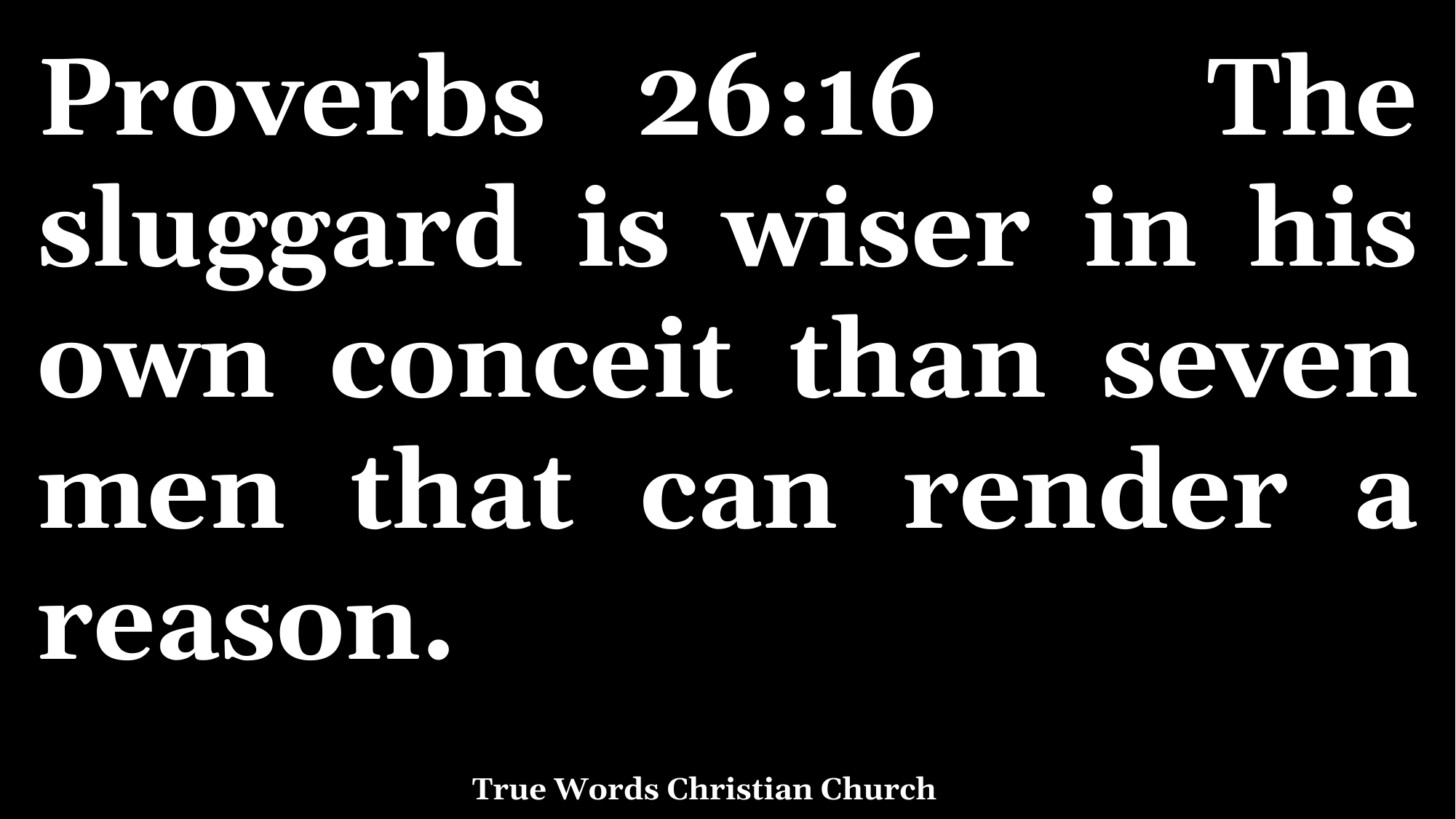

Proverbs 26:16   The sluggard is wiser in his own conceit than seven men that can render a reason.
True Words Christian Church